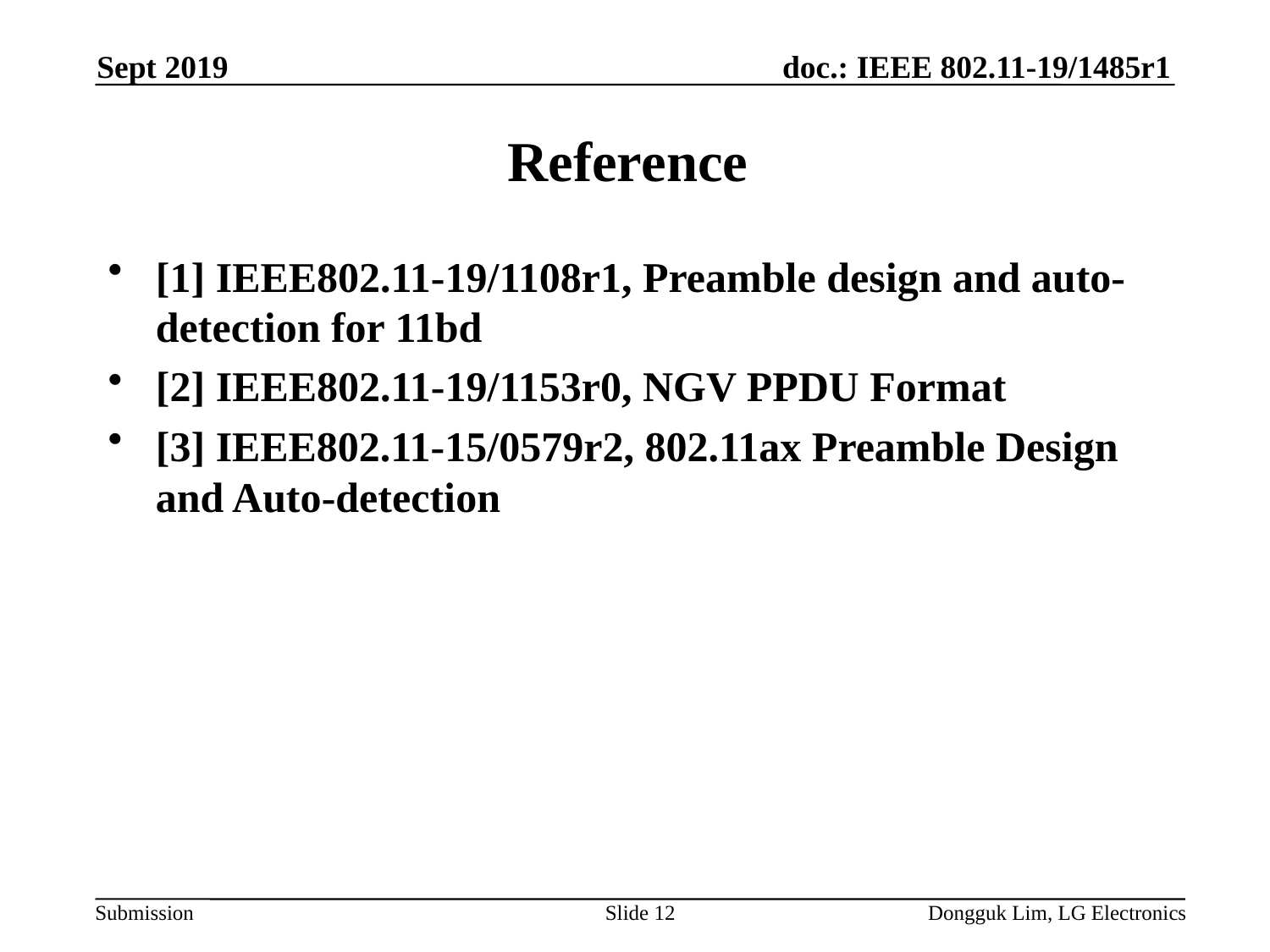

Sept 2019
# Reference
[1] IEEE802.11-19/1108r1, Preamble design and auto-detection for 11bd
[2] IEEE802.11-19/1153r0, NGV PPDU Format
[3] IEEE802.11-15/0579r2, 802.11ax Preamble Design and Auto-detection

Slide 12
Dongguk Lim, LG Electronics